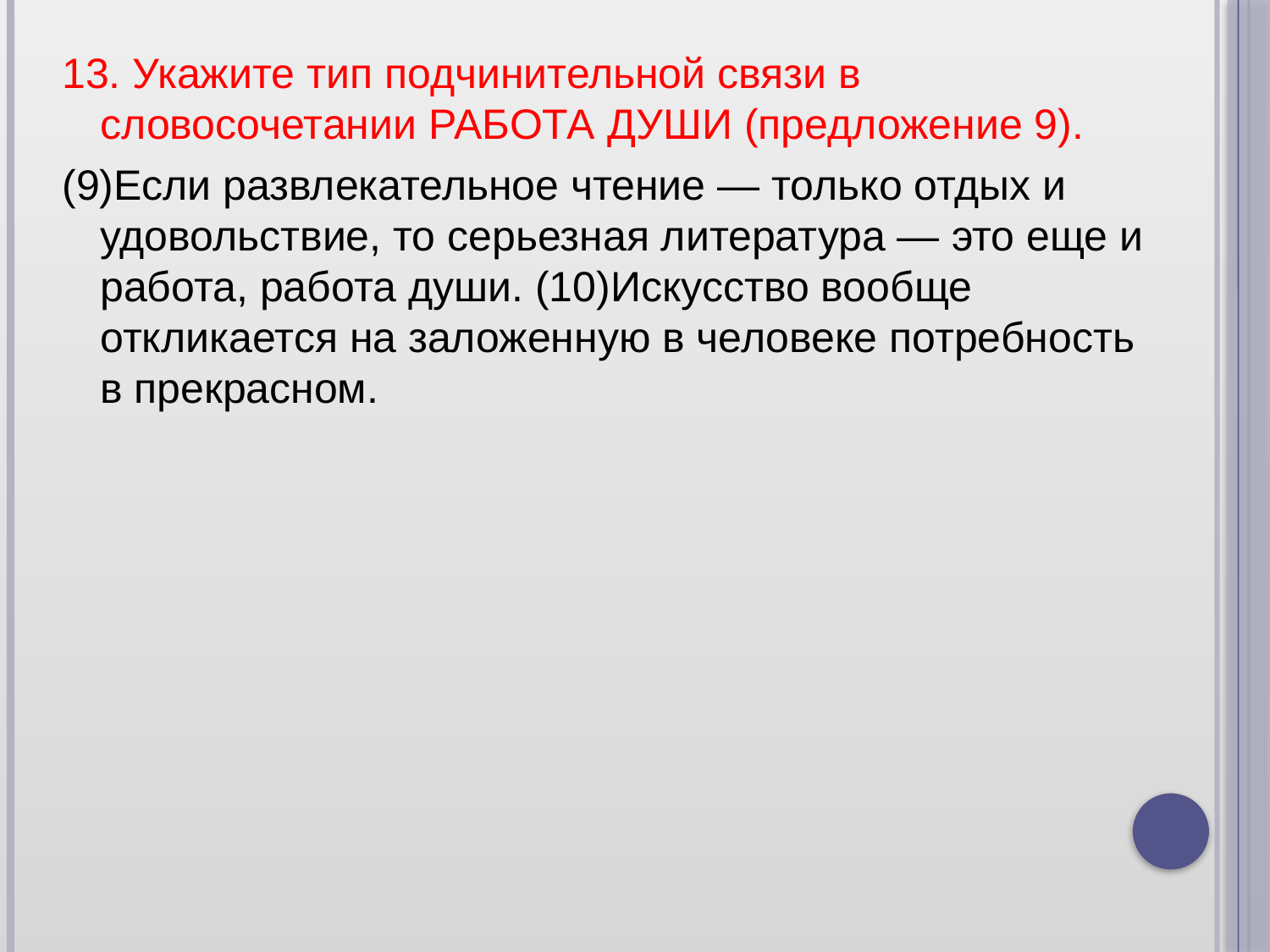

13. Укажите тип подчинительной связи в словосочетании РАБОТА ДУШИ (предложение 9).
(9)Если развлекательное чтение — только отдых и удовольствие, то серьезная литература — это еще и работа, работа души. (10)Искусство вообще откликается на заложенную в человеке потребность в прекрасном.